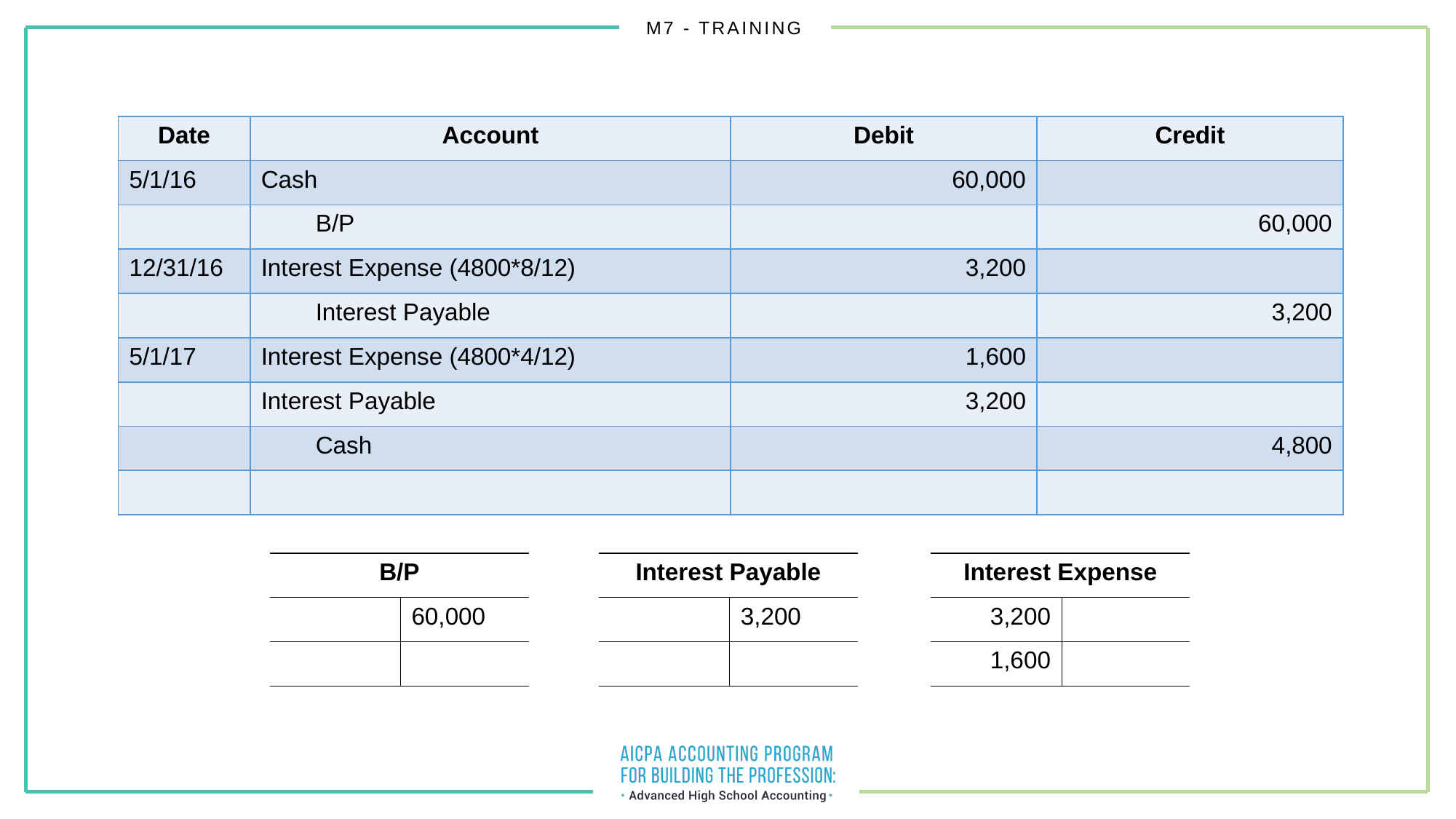

| Date | Account | Debit | Credit |
| --- | --- | --- | --- |
| 5/1/16 | Cash | 60,000 |  |
|  | B/P |  | 60,000 |
| 12/31/16 | Interest Expense (4800\*8/12) | 3,200 |  |
|  | Interest Payable |  | 3,200 |
| 5/1/17 | Interest Expense (4800\*4/12) | 1,600 |  |
|  | Interest Payable | 3,200 |  |
|  | Cash |  | 4,800 |
|  |  |  |  |
| B/P |  |
| --- | --- |
|  | 60,000 |
|  |  |
| Interest Payable |  |
| --- | --- |
|  | 3,200 |
|  |  |
| Interest Expense |  |
| --- | --- |
| 3,200 |  |
| 1,600 |  |